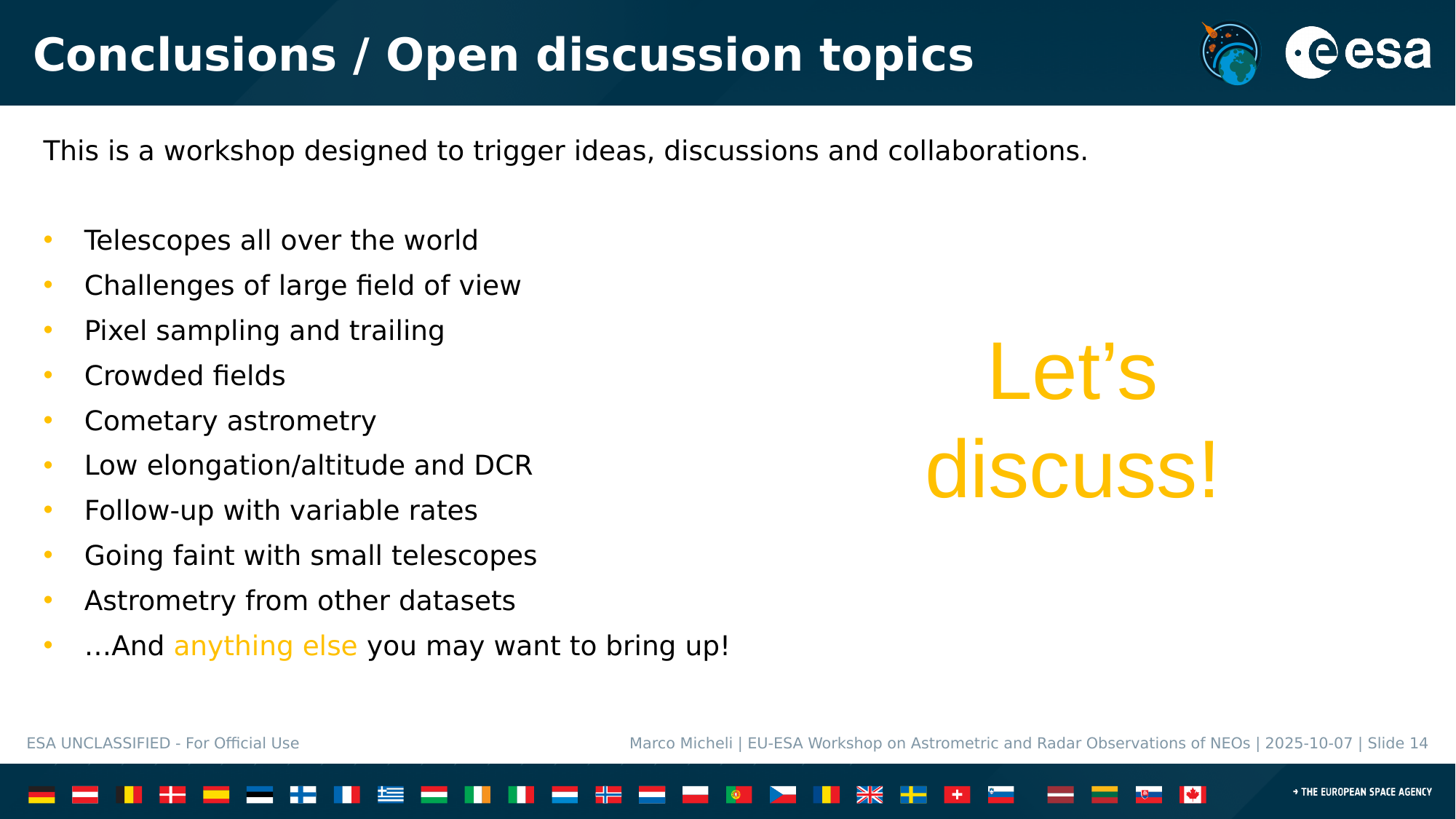

# Conclusions / Open discussion topics
This is a workshop designed to trigger ideas, discussions and collaborations.

Telescopes all over the world
Challenges of large field of view
Pixel sampling and trailing
Crowded fields
Cometary astrometry
Low elongation/altitude and DCR
Follow-up with variable rates
Going faint with small telescopes
Astrometry from other datasets
…And anything else you may want to bring up!
Let’s discuss!